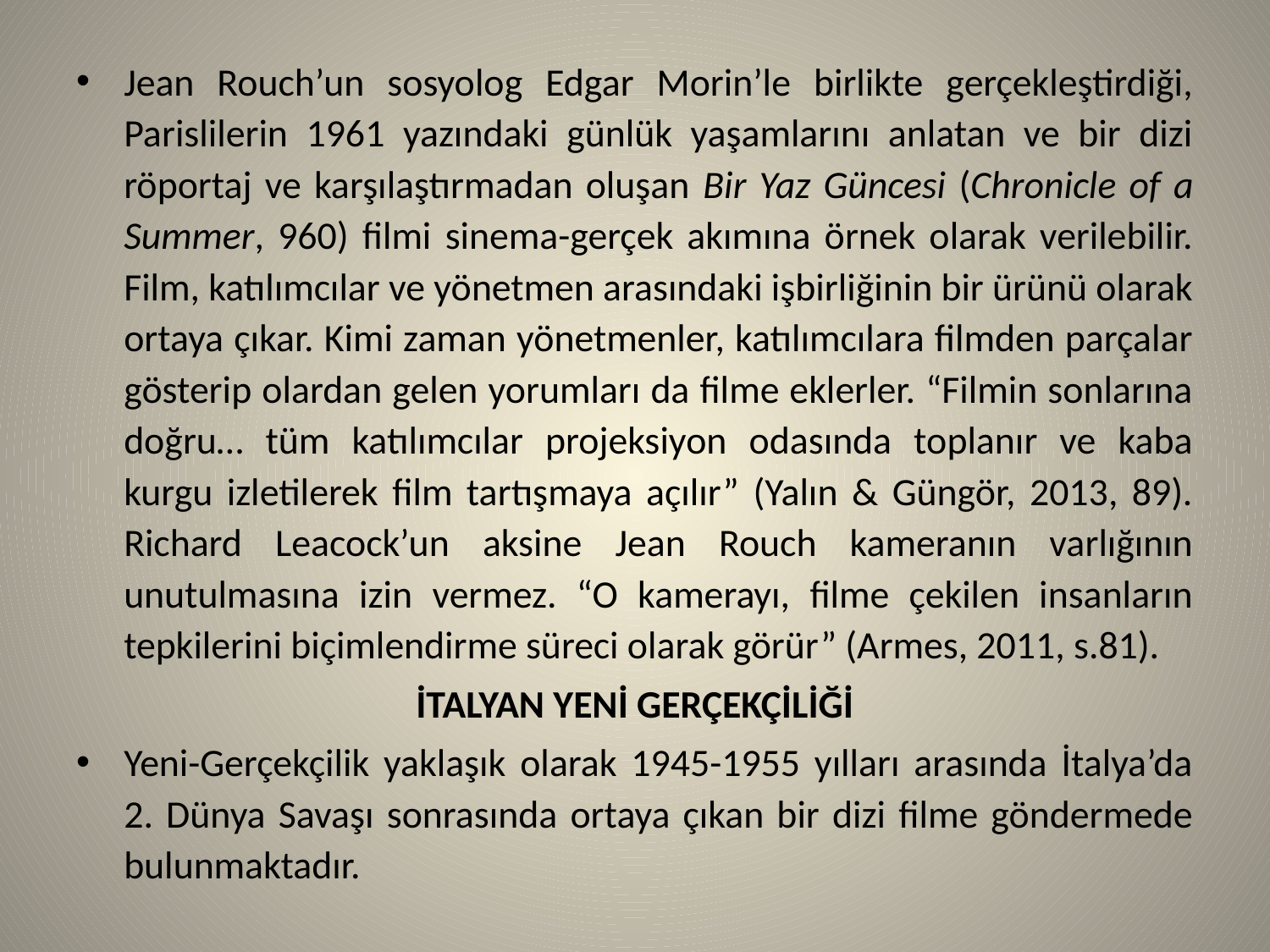

#
Jean Rouch’un sosyolog Edgar Morin’le birlikte gerçekleştirdiği, Parislilerin 1961 yazındaki günlük yaşamlarını anlatan ve bir dizi röportaj ve karşılaştırmadan oluşan Bir Yaz Güncesi (Chronicle of a Summer, 960) filmi sinema-gerçek akımına örnek olarak verilebilir. Film, katılımcılar ve yönetmen arasındaki işbirliğinin bir ürünü olarak ortaya çıkar. Kimi zaman yönetmenler, katılımcılara filmden parçalar gösterip olardan gelen yorumları da filme eklerler. “Filmin sonlarına doğru… tüm katılımcılar projeksiyon odasında toplanır ve kaba kurgu izletilerek film tartışmaya açılır” (Yalın & Güngör, 2013, 89). Richard Leacock’un aksine Jean Rouch kameranın varlığının unutulmasına izin vermez. “O kamerayı, filme çekilen insanların tepkilerini biçimlendirme süreci olarak görür” (Armes, 2011, s.81).
İTALYAN YENİ GERÇEKÇİLİĞİ
Yeni-Gerçekçilik yaklaşık olarak 1945-1955 yılları arasında İtalya’da 2. Dünya Savaşı sonrasında ortaya çıkan bir dizi filme göndermede bulunmaktadır.